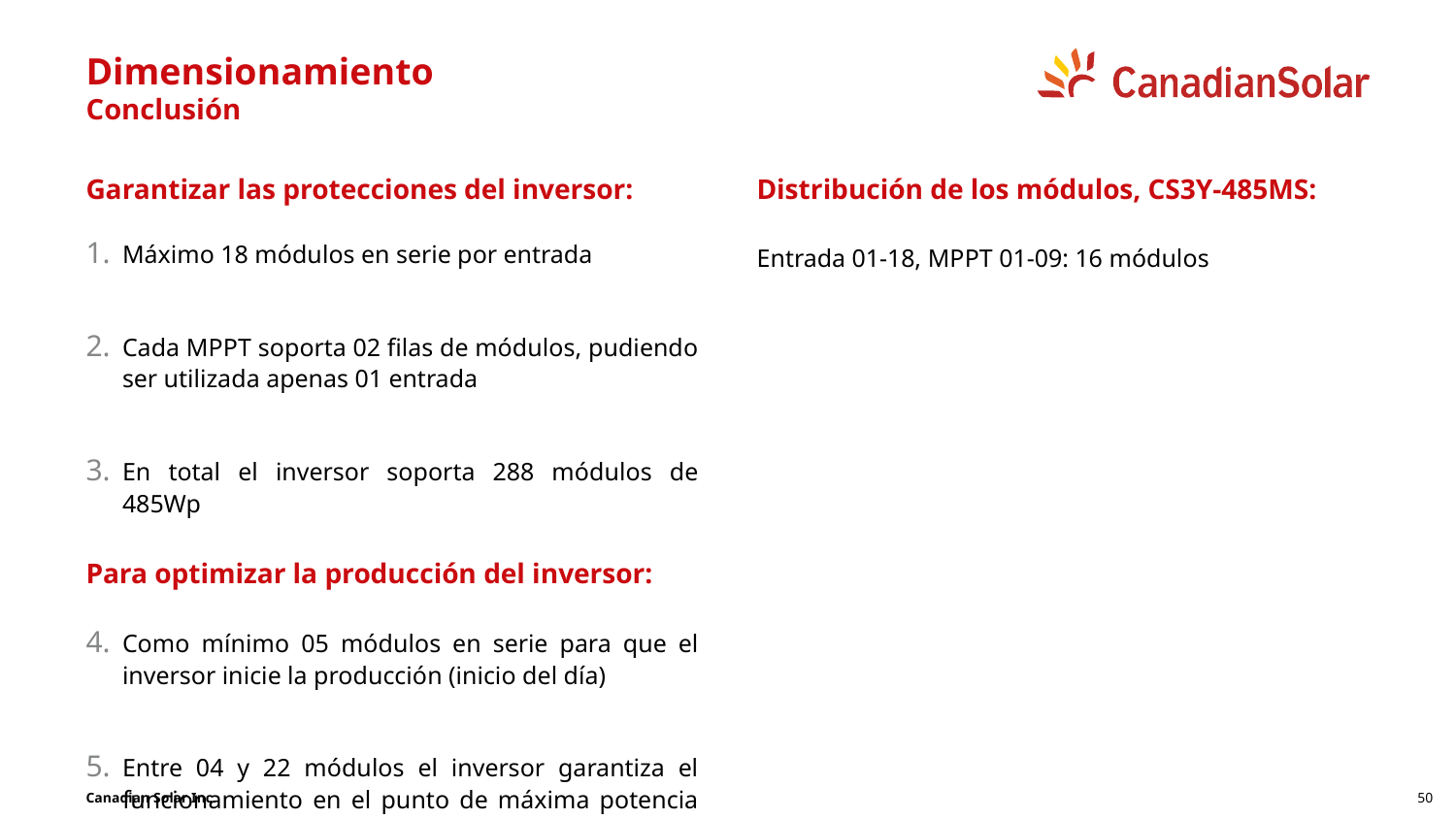

# Dimensionamiento Conclusión
Garantizar las protecciones del inversor:

Máximo 18 módulos en serie por entrada

Cada MPPT soporta 02 filas de módulos, pudiendo ser utilizada apenas 01 entrada

En total el inversor soporta 288 módulos de 485Wp

Para optimizar la producción del inversor:

Como mínimo 05 módulos en serie para que el inversor inicie la producción (inicio del día)

Entre 04 y 22 módulos el inversor garantiza el funcionamiento en el punto de máxima potencia (MPPT)

Distribución de los módulos, CS3Y-485MS:

Entrada 01-18, MPPT 01-09: 16 módulos